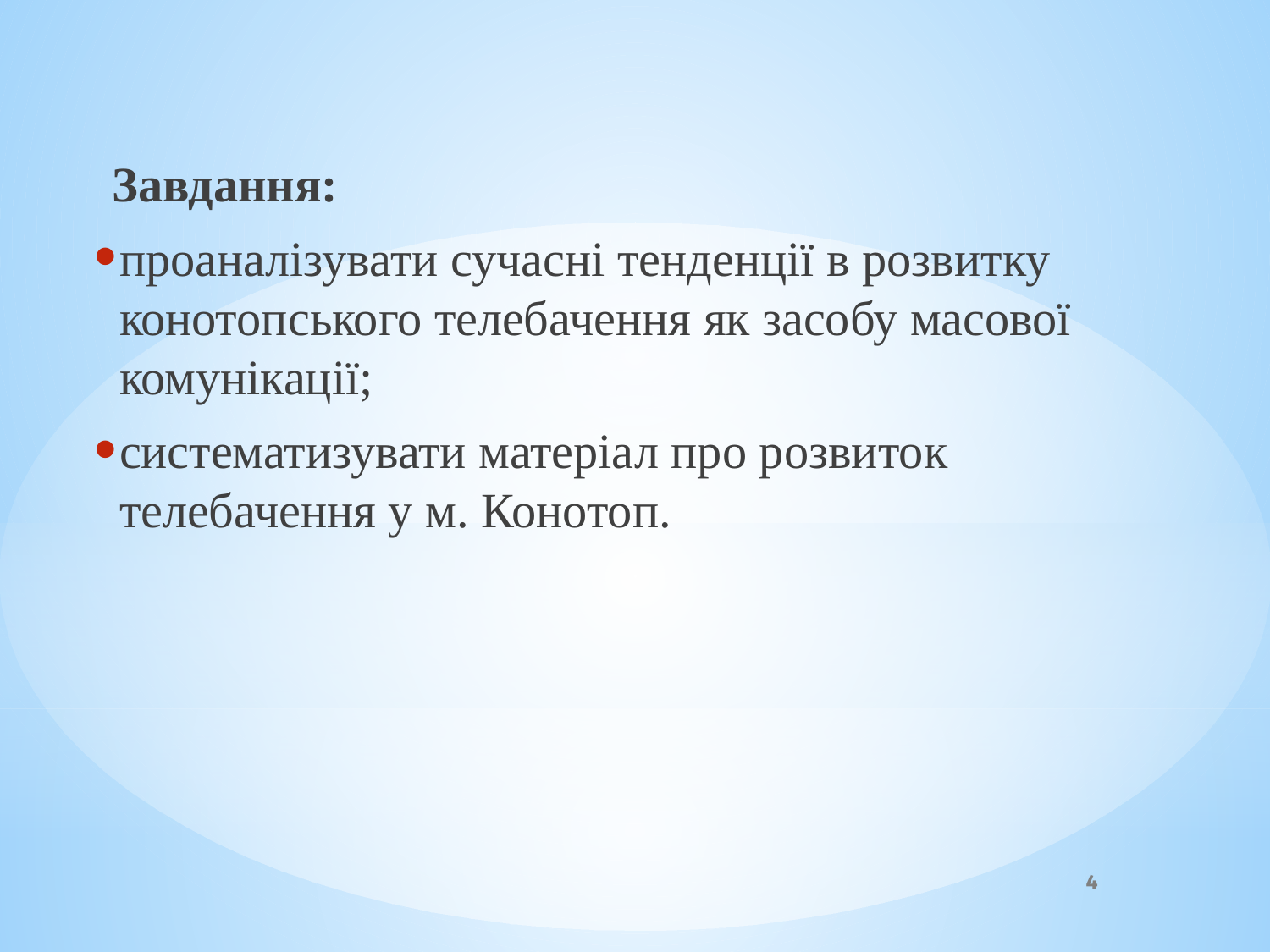

Завдання:
проаналізувати сучасні тенденції в розвитку конотопського телебачення як засобу масової комунікації;
систематизувати матеріал про розвиток телебачення у м. Конотоп.

4